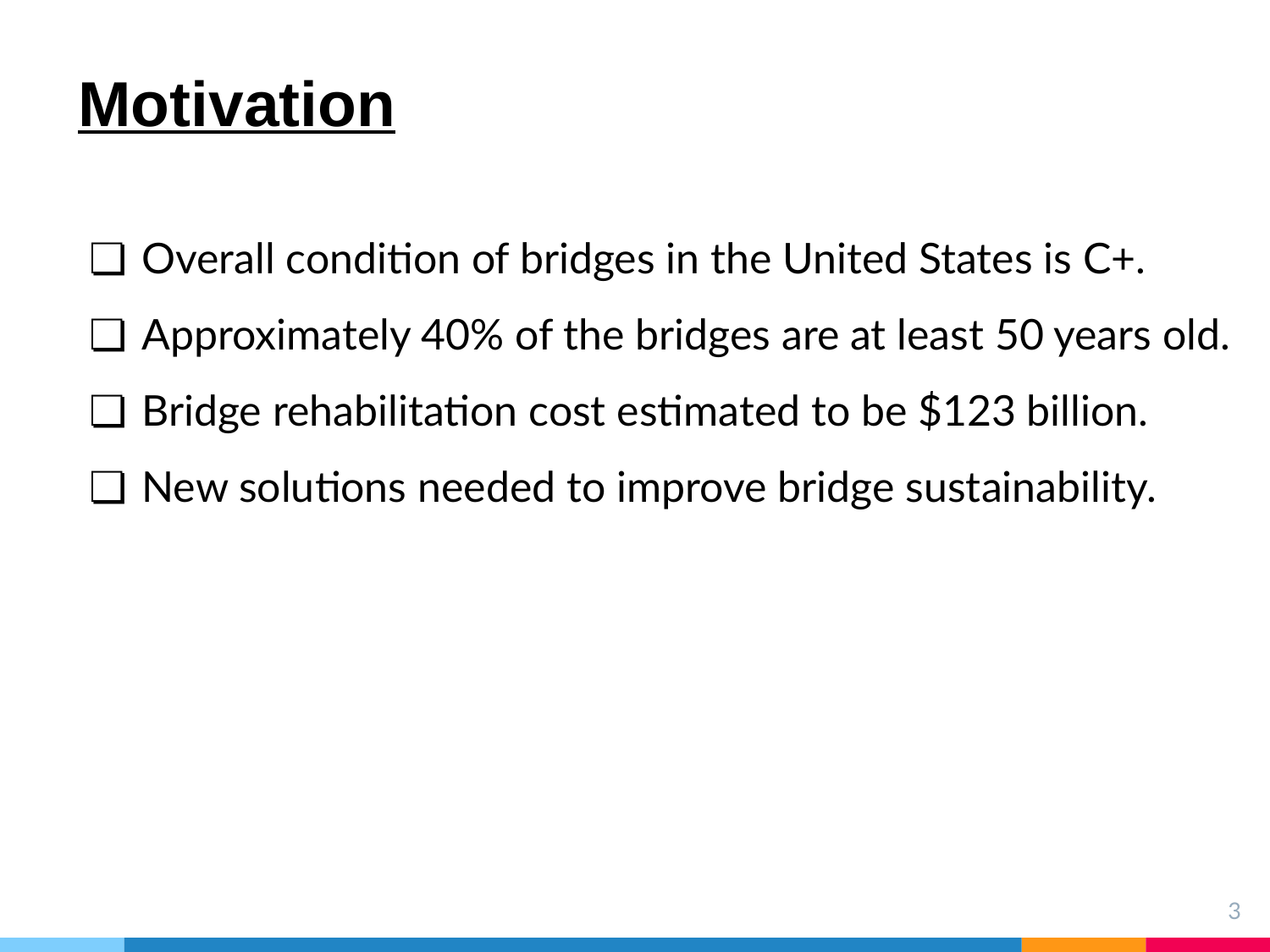

# Motivation
Overall condition of bridges in the United States is C+.
Approximately 40% of the bridges are at least 50 years old.
Bridge rehabilitation cost estimated to be $123 billion.
New solutions needed to improve bridge sustainability.

3